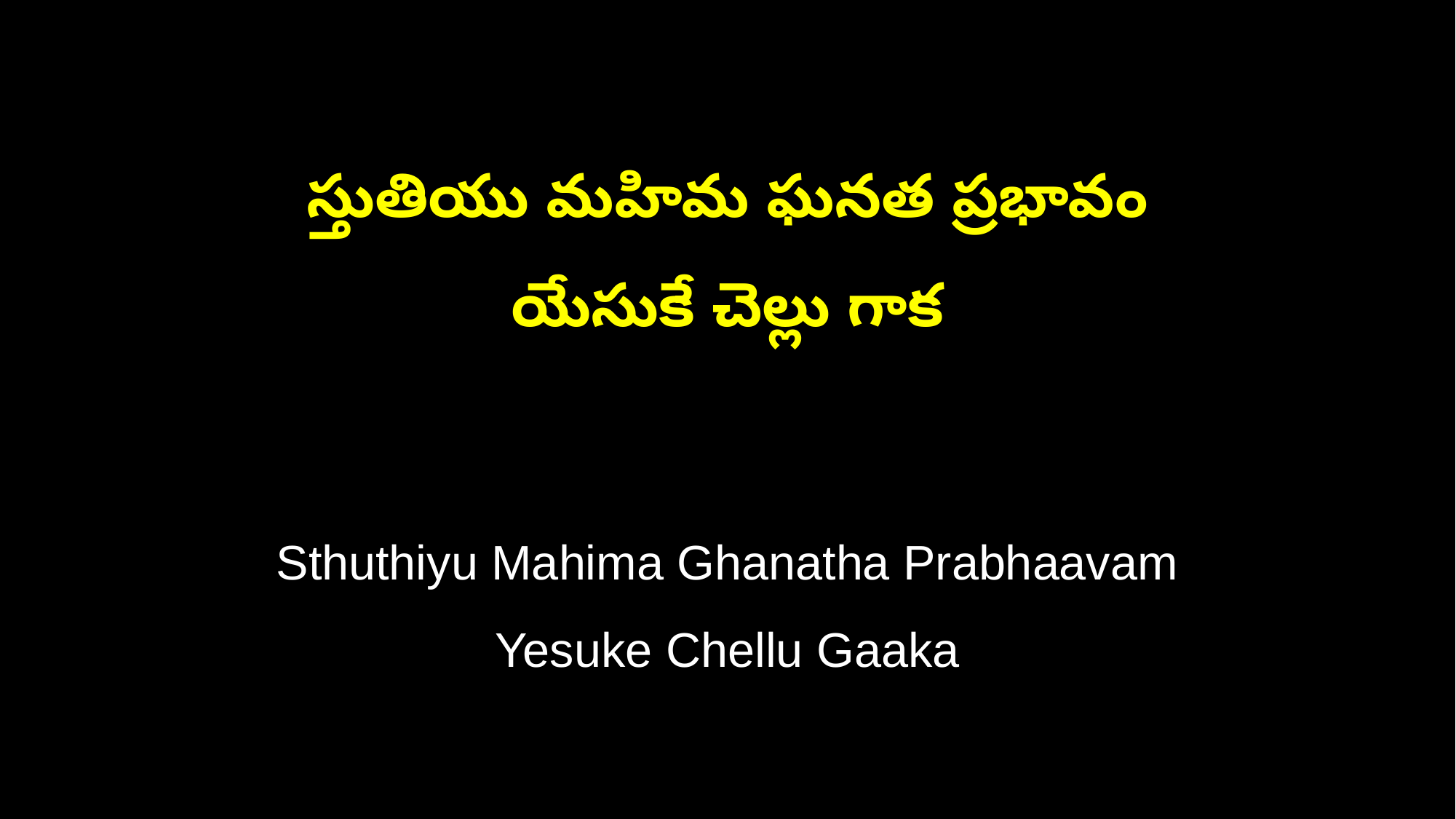

స్తుతియు మహిమ ఘనత ప్రభావం
యేసుకే చెల్లు గాక
Sthuthiyu Mahima Ghanatha Prabhaavam
Yesuke Chellu Gaaka